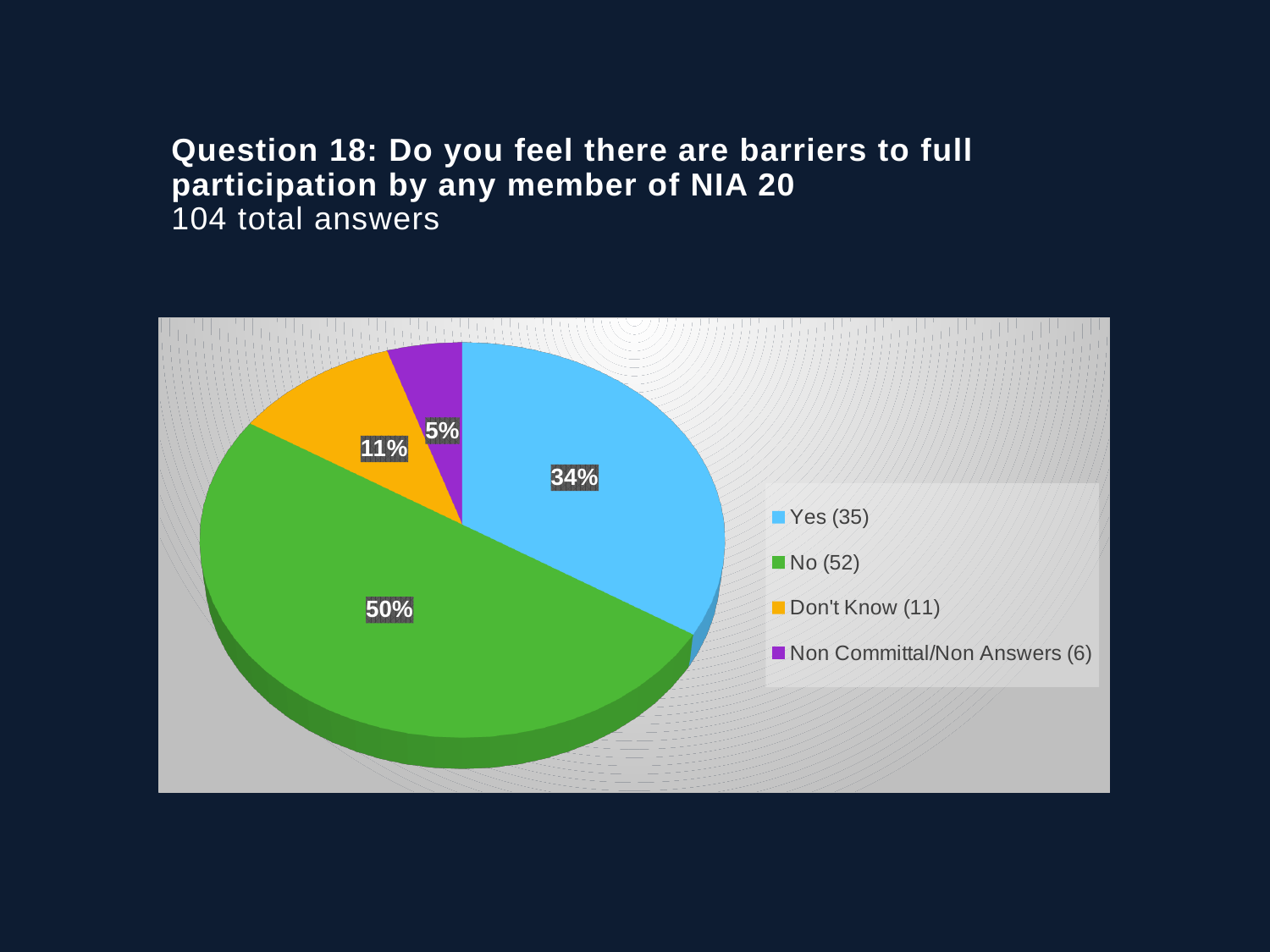

# Question 18: Do you feel there are barriers to full participation by any member of NIA 20 104 total answers

[unsupported chart]